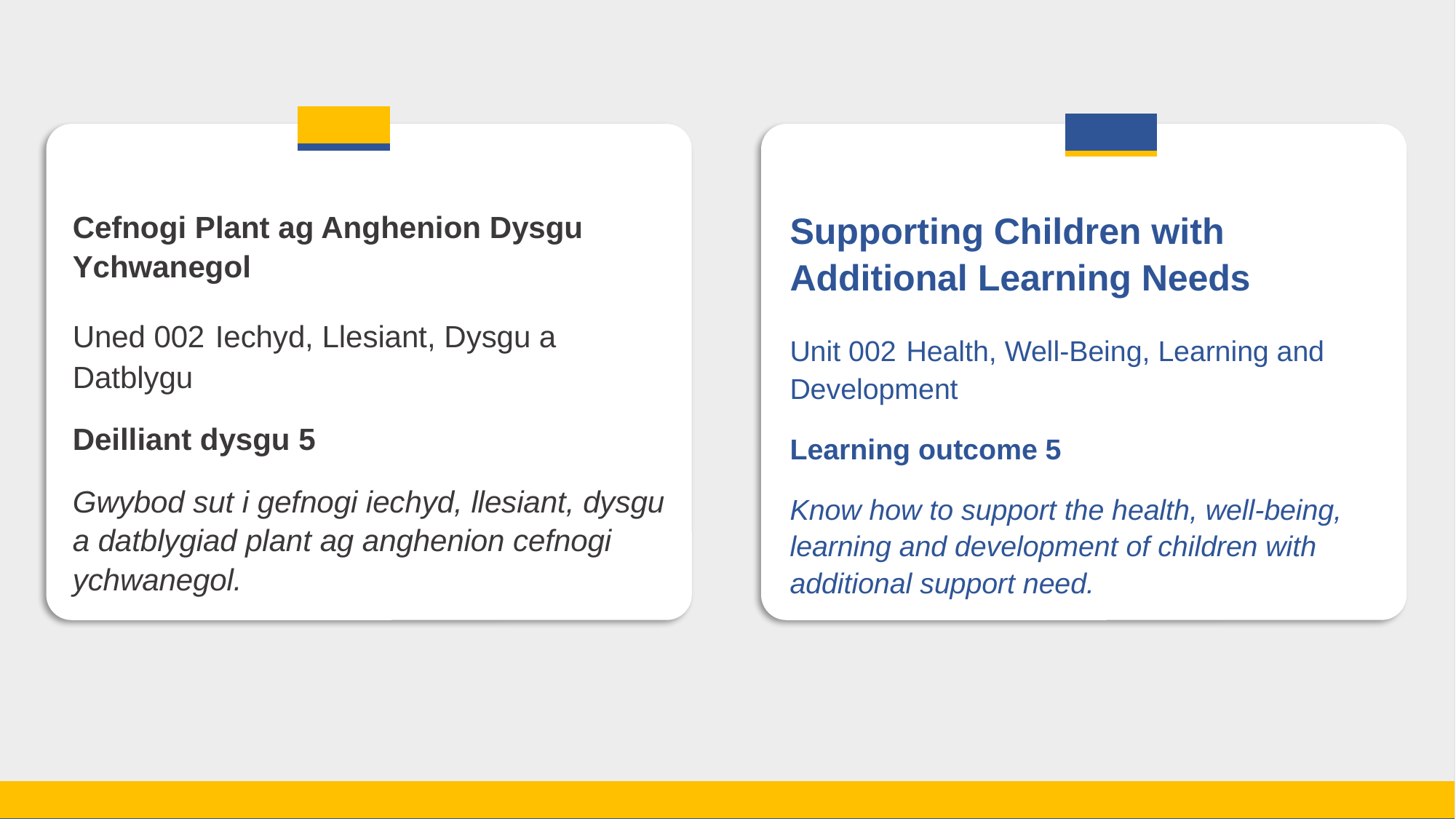

Deilliant Dysgu 5
Cefnogi Plant ag Anghenion Dysgu Ychwanegol
Uned 002 Iechyd, Llesiant, Dysgu a Datblygu
Deilliant dysgu 5
Gwybod sut i gefnogi iechyd, llesiant, dysgu a datblygiad plant ag anghenion cefnogi ychwanegol.
Supporting Children with Additional Learning Needs
Unit 002 Health, Well-Being, Learning and Development
Learning outcome 5
Know how to support the health, well-being, learning and development of children with additional support need.